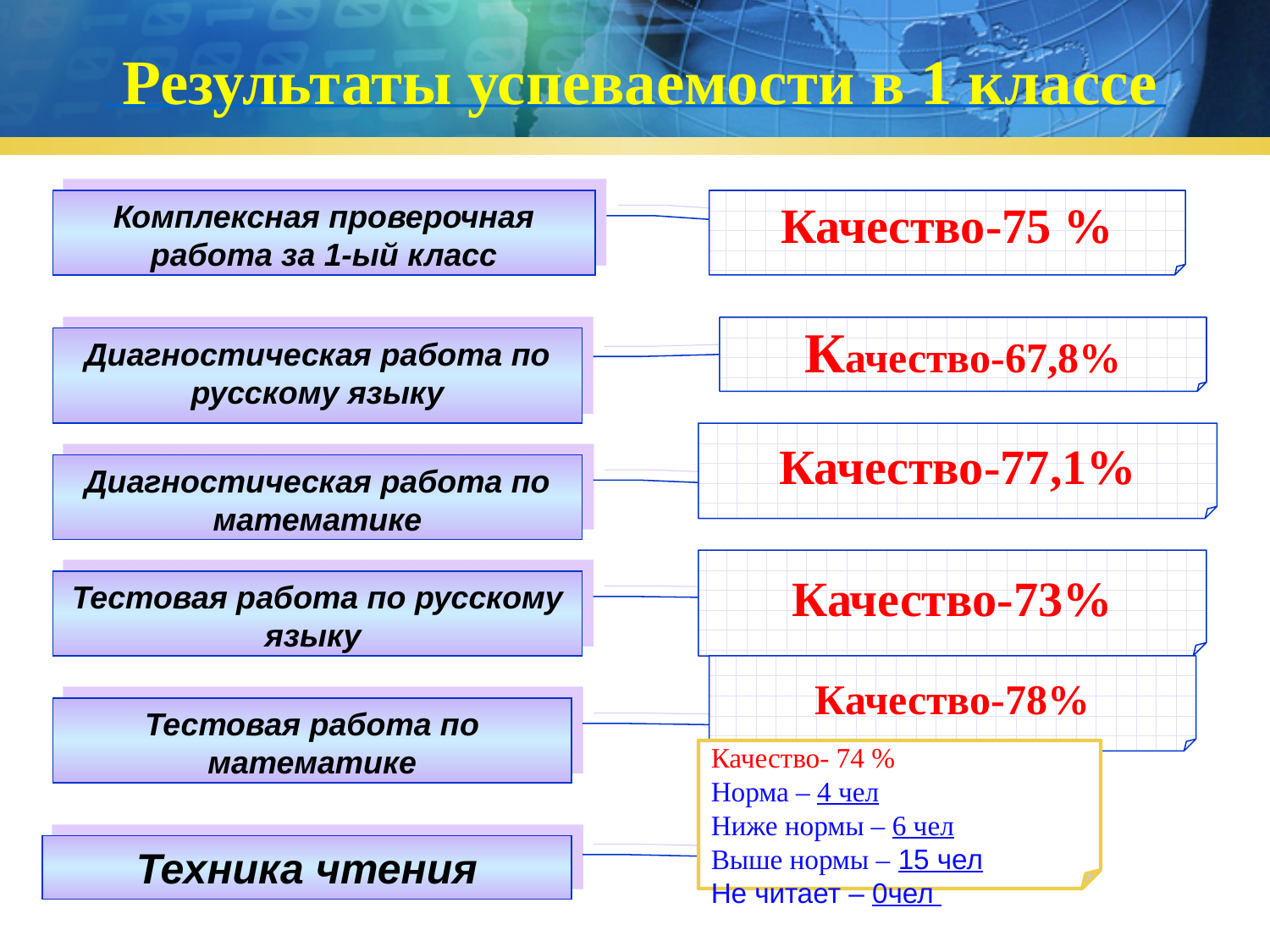

# Результаты успеваемости в 1 классе

Комплексная проверочная работа за 1-ый класс

Качество-75 %

Качество-67,8%

Диагностическая работа по русскому языку

Качество-77,1%

Диагностическая работа по математике

Качество-73%

Тестовая работа по русскому языку

Качество-78%

Тестовая работа по математике

Качество- 74 %
Норма – 4 чел
Ниже нормы – 6 чел
Выше нормы – 15 чел
Не читает – 0чел
Техника чтения